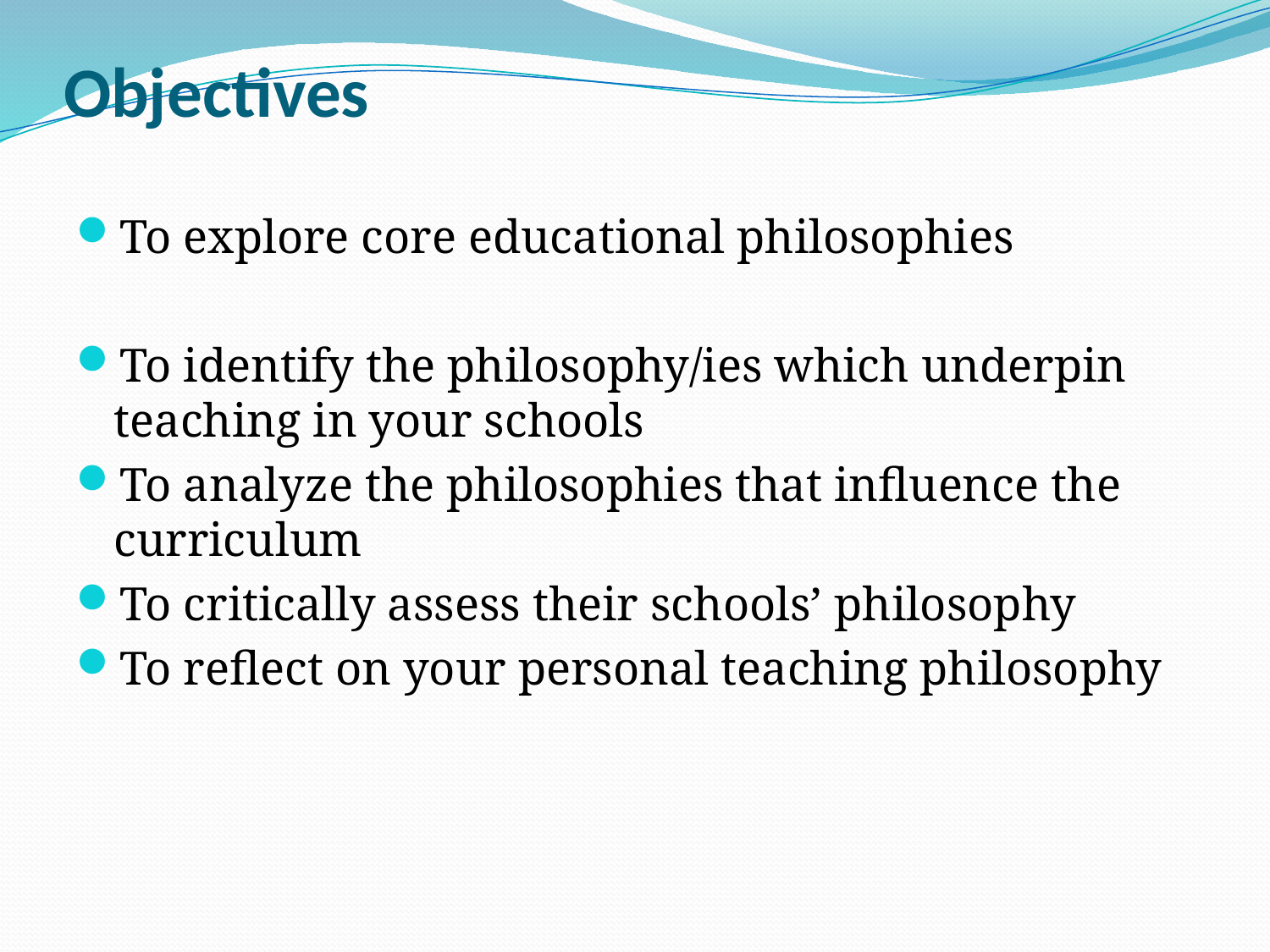

# Objectives

To explore core educational philosophies

To identify the philosophy/ies which underpin teaching in your schools
To analyze the philosophies that influence the curriculum
To critically assess their schools’ philosophy
To reflect on your personal teaching philosophy